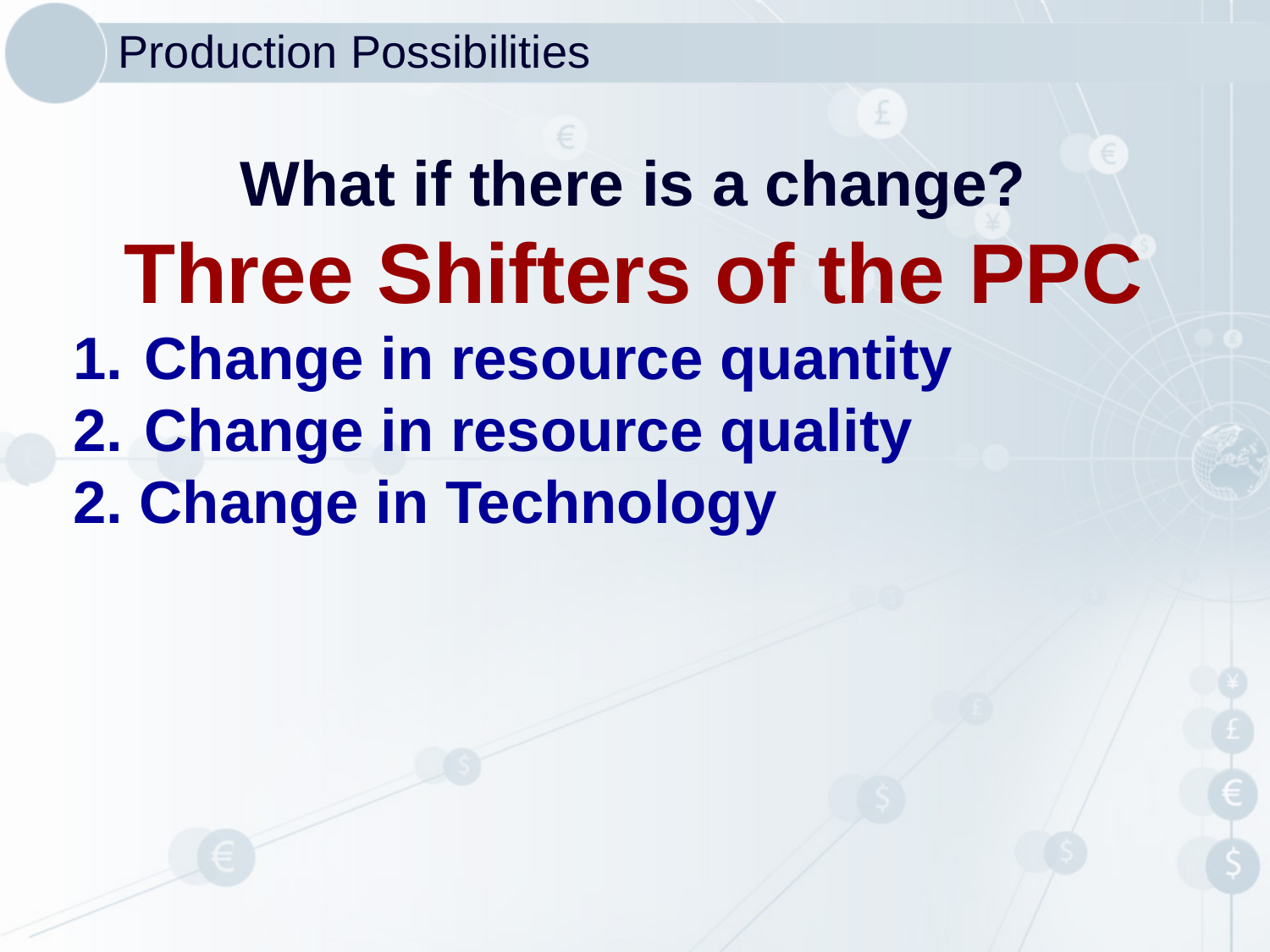

Production Possibilities
What if there is a change?
Three Shifters of the PPC
Change in resource quantity
Change in resource quality
2. Change in Technology